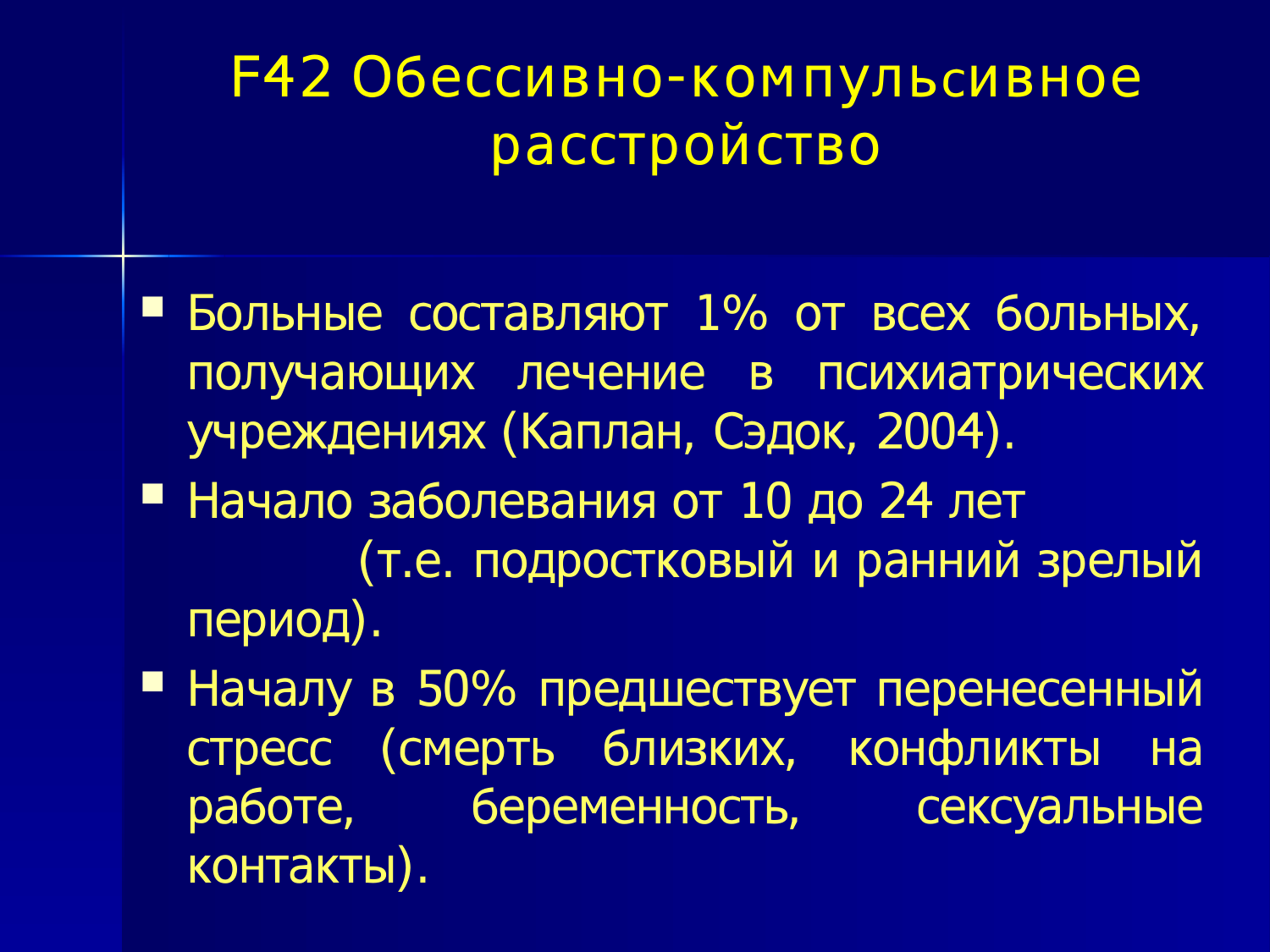

# F42 Обессивно-компульсивное расстройство
Больные составляют 1% от всех больных, получающих лечение в психиатрических учреждениях (Каплан, Cэдок, 2004).
Начало заболевания от 10 до 24 лет                      (т.е. подростковый и ранний зрелый период).
Началу в 50% предшествует перенесенный стресс (смерть близких, конфликты на работе, беременность, сексуальные контакты).